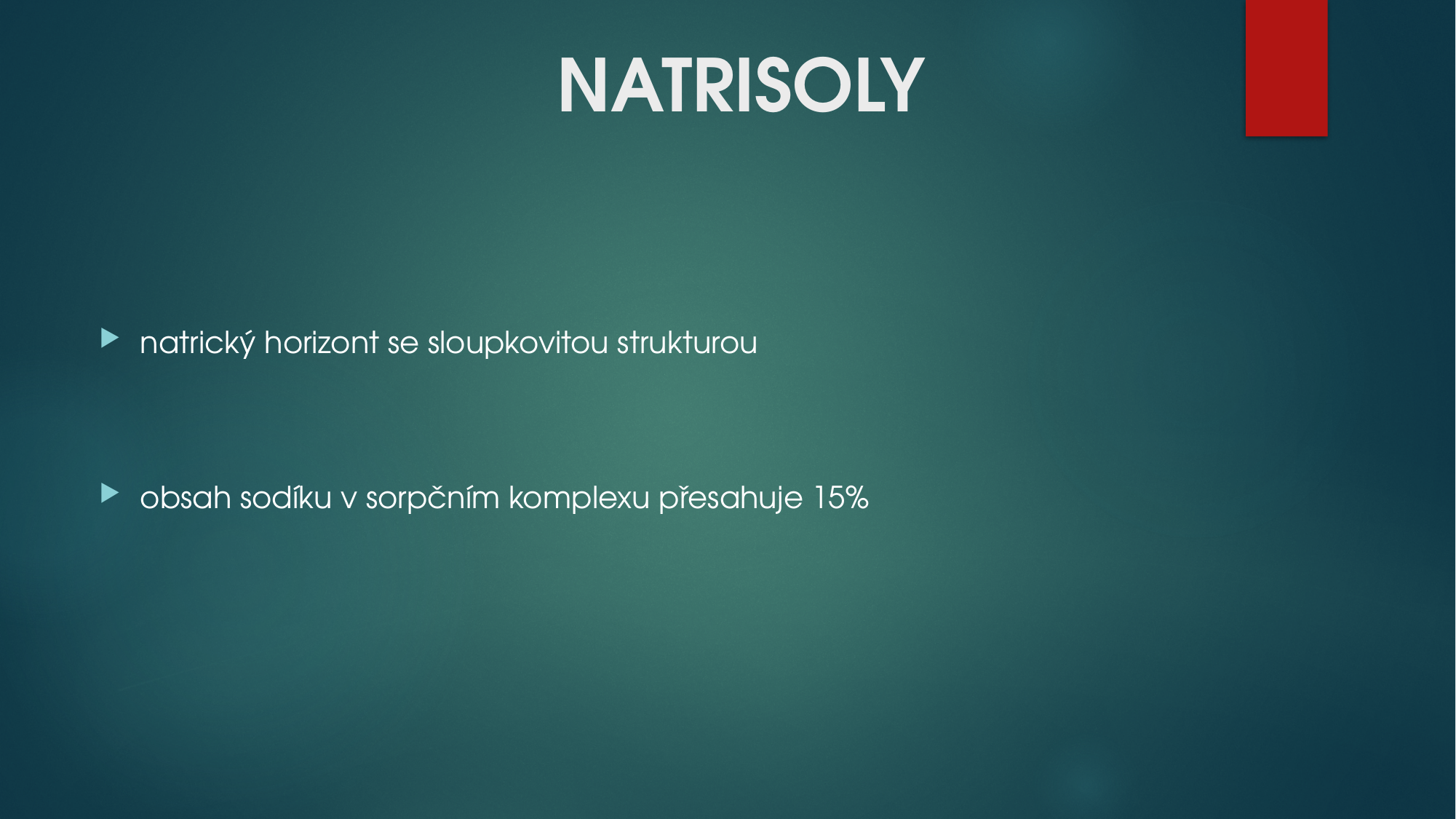

# NATRISOLY
natrický horizont se sloupkovitou strukturou

obsah sodíku v sorpčním komplexu přesahuje 15%